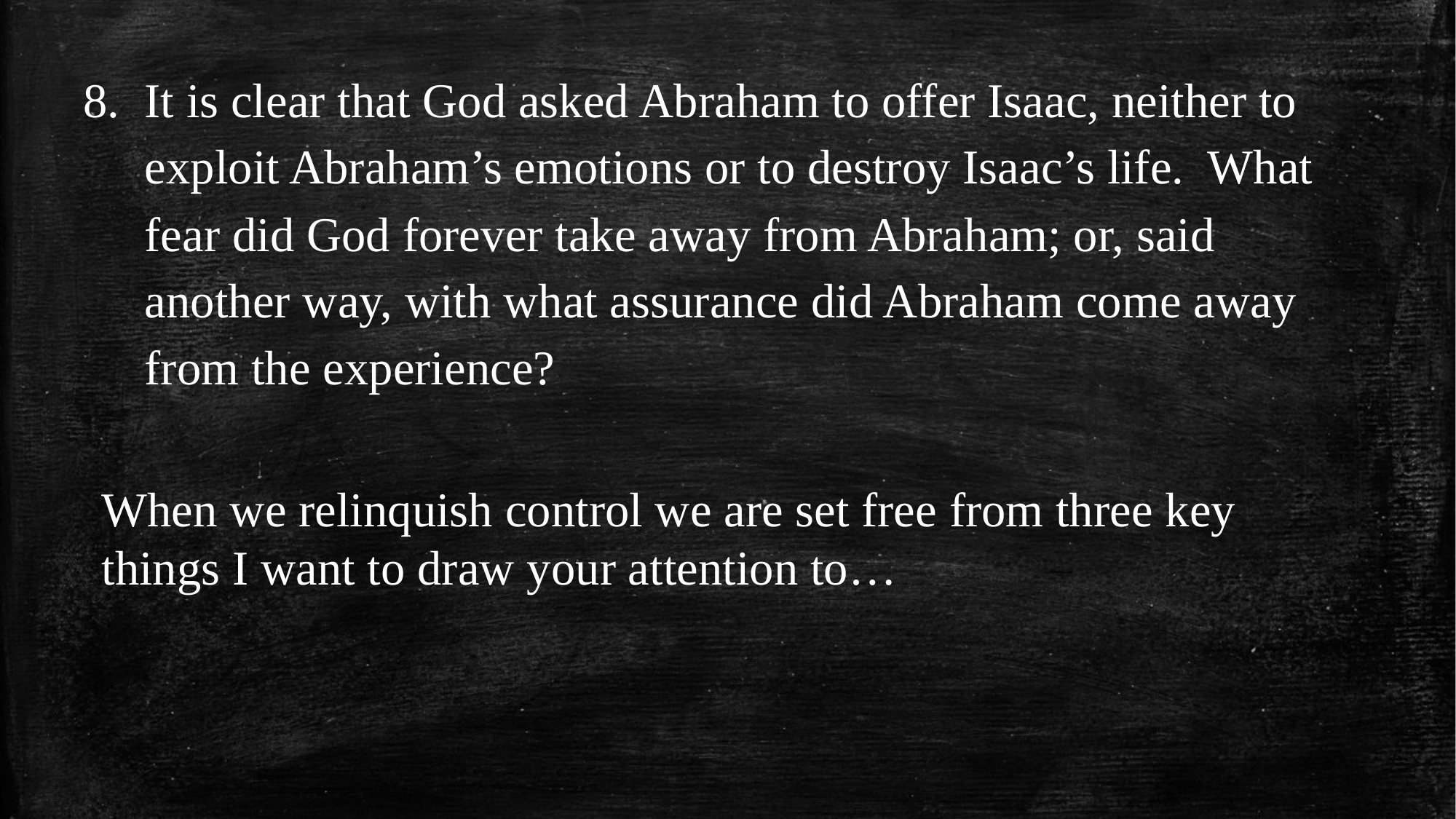

It is clear that God asked Abraham to offer Isaac, neither to exploit Abraham’s emotions or to destroy Isaac’s life.  What fear did God forever take away from Abraham; or, said another way, with what assurance did Abraham come away from the experience?
When we relinquish control we are set free from three key things I want to draw your attention to…